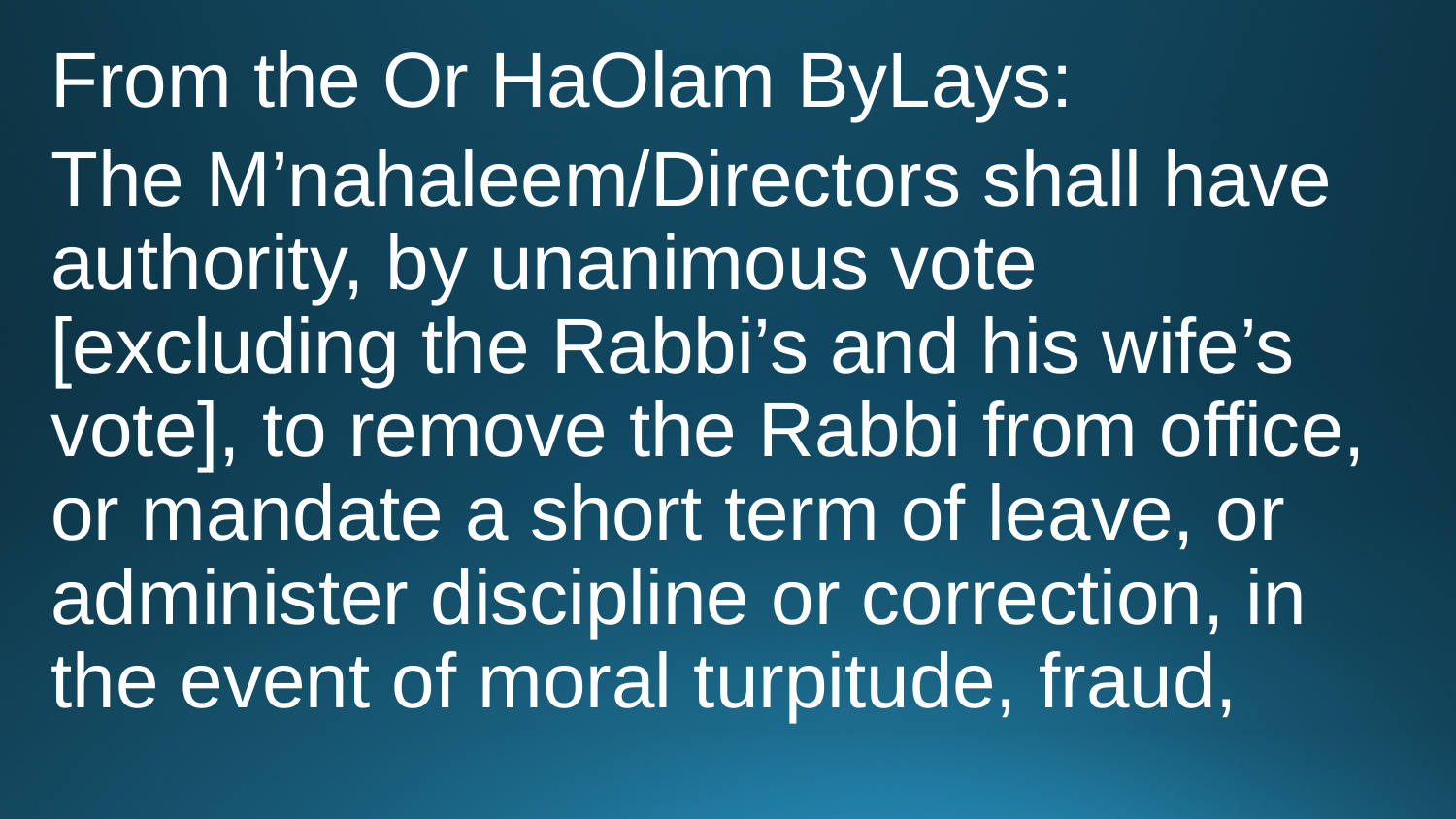

From the Or HaOlam ByLays:
The M’nahaleem/Directors shall have authority, by unanimous vote [excluding the Rabbi’s and his wife’s vote], to remove the Rabbi from office, or mandate a short term of leave, or administer discipline or correction, in the event of moral turpitude, fraud,